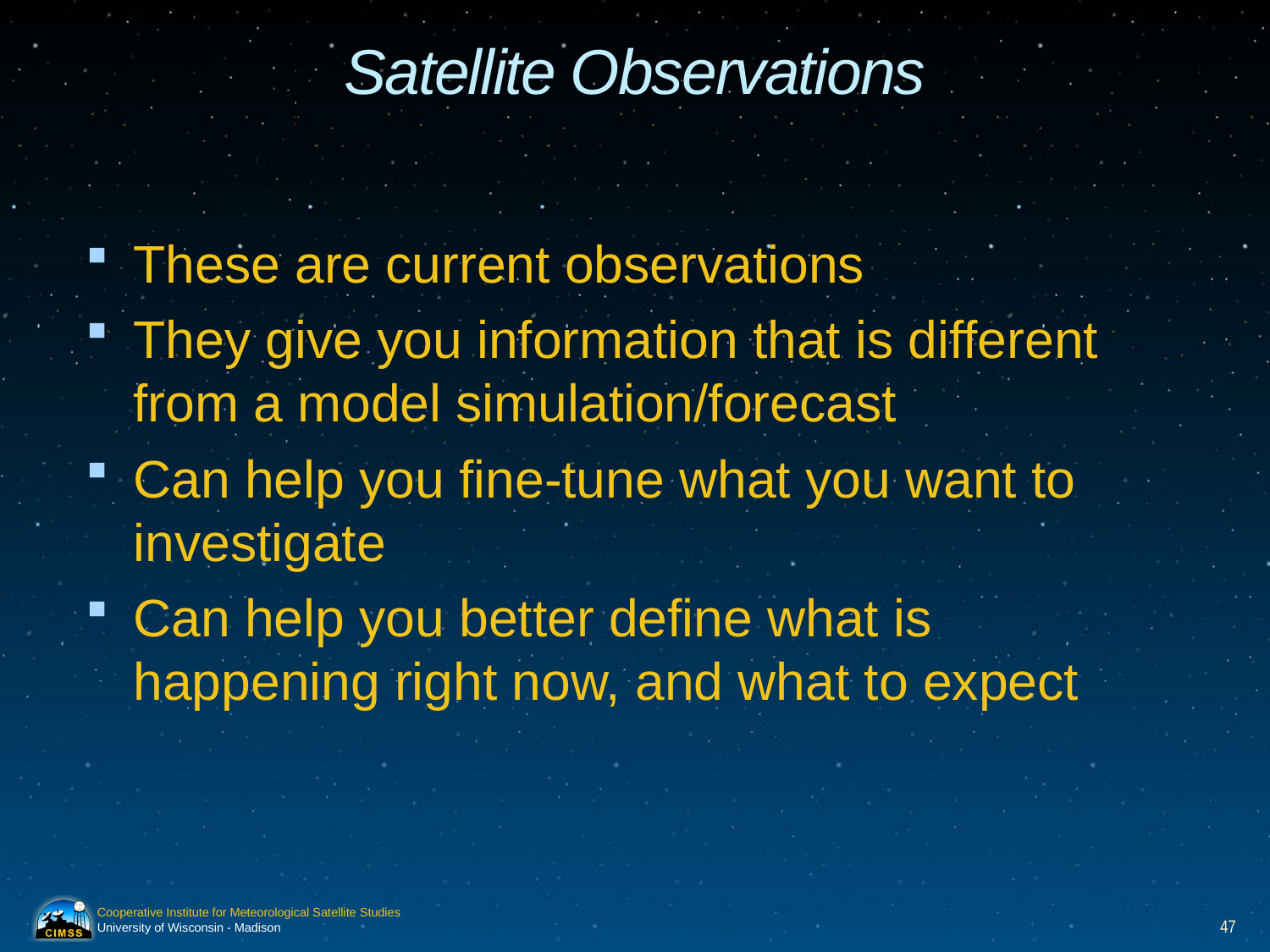

# Satellite Observations

These are current observations
They give you information that is different from a model simulation/forecast
Can help you fine-tune what you want to investigate
Can help you better define what is happening right now, and what to expect
47